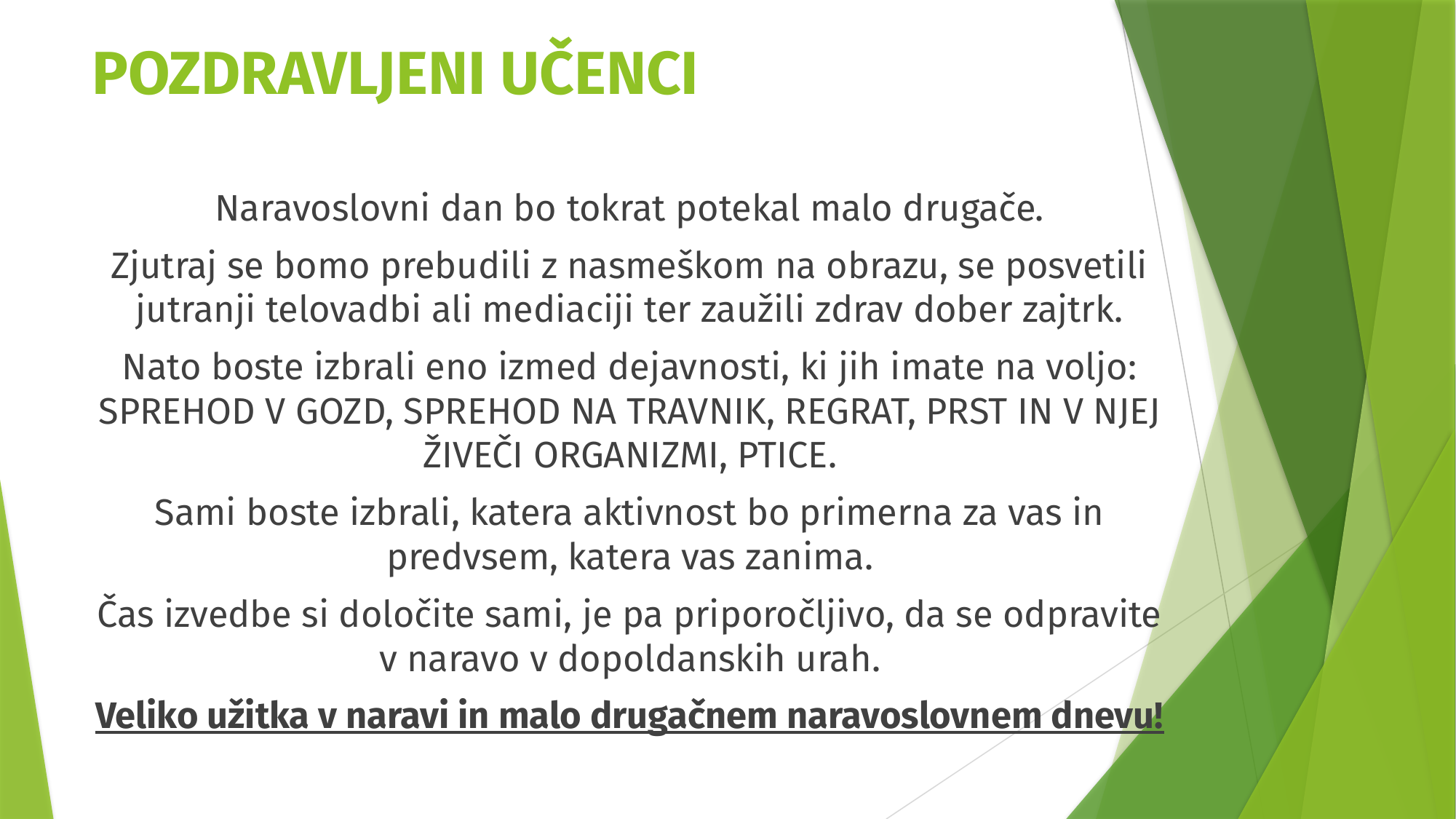

# POZDRAVLJENI UČENCI
Naravoslovni dan bo tokrat potekal malo drugače.
Zjutraj se bomo prebudili z nasmeškom na obrazu, se posvetili jutranji telovadbi ali mediaciji ter zaužili zdrav dober zajtrk.
Nato boste izbrali eno izmed dejavnosti, ki jih imate na voljo: SPREHOD V GOZD, SPREHOD NA TRAVNIK, REGRAT, PRST IN V NJEJ ŽIVEČI ORGANIZMI, PTICE.
Sami boste izbrali, katera aktivnost bo primerna za vas in predvsem, katera vas zanima.
Čas izvedbe si določite sami, je pa priporočljivo, da se odpravite v naravo v dopoldanskih urah.
Veliko užitka v naravi in malo drugačnem naravoslovnem dnevu!